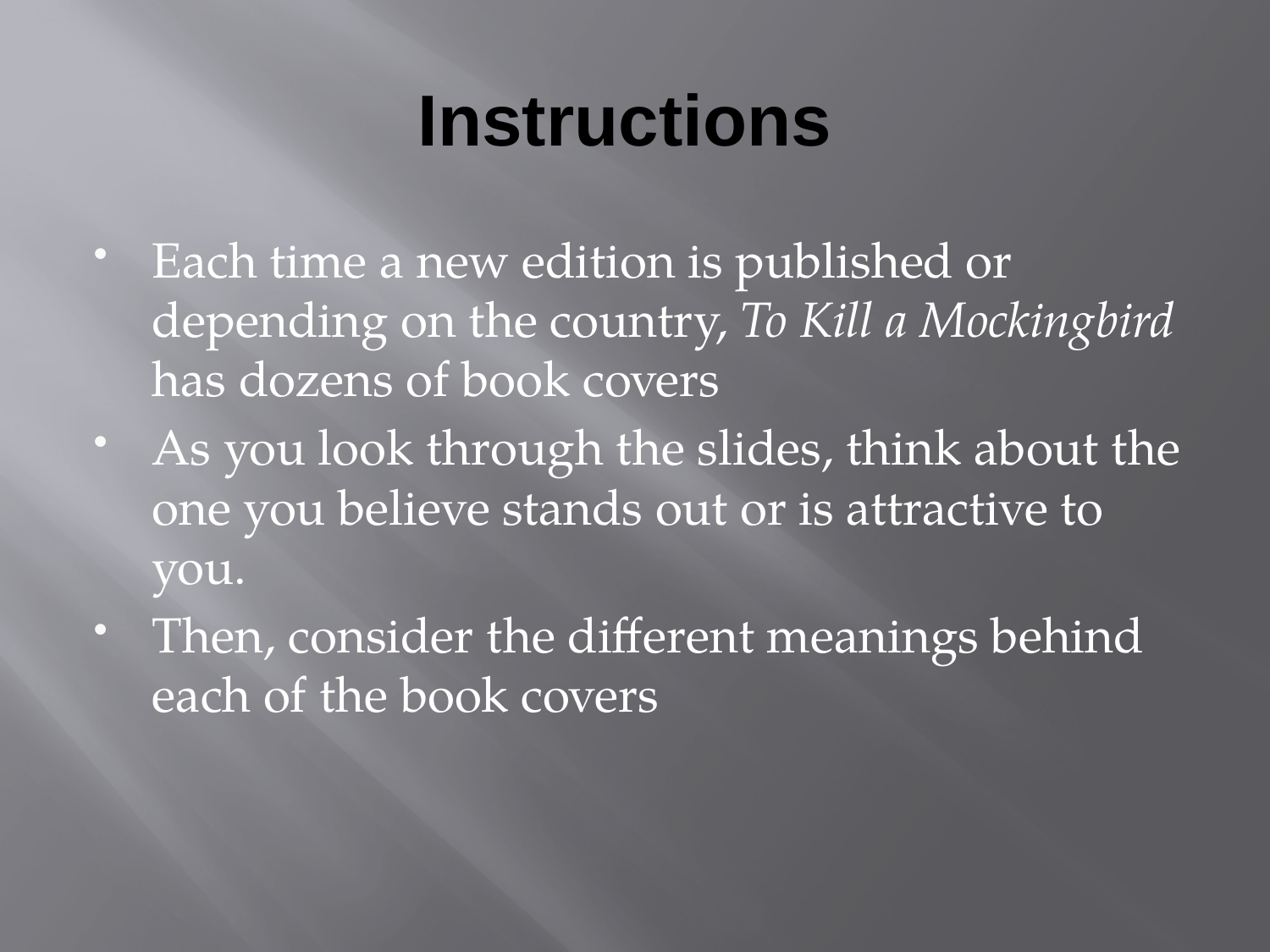

# Instructions
Each time a new edition is published or depending on the country, To Kill a Mockingbird has dozens of book covers
As you look through the slides, think about the one you believe stands out or is attractive to you.
Then, consider the different meanings behind each of the book covers